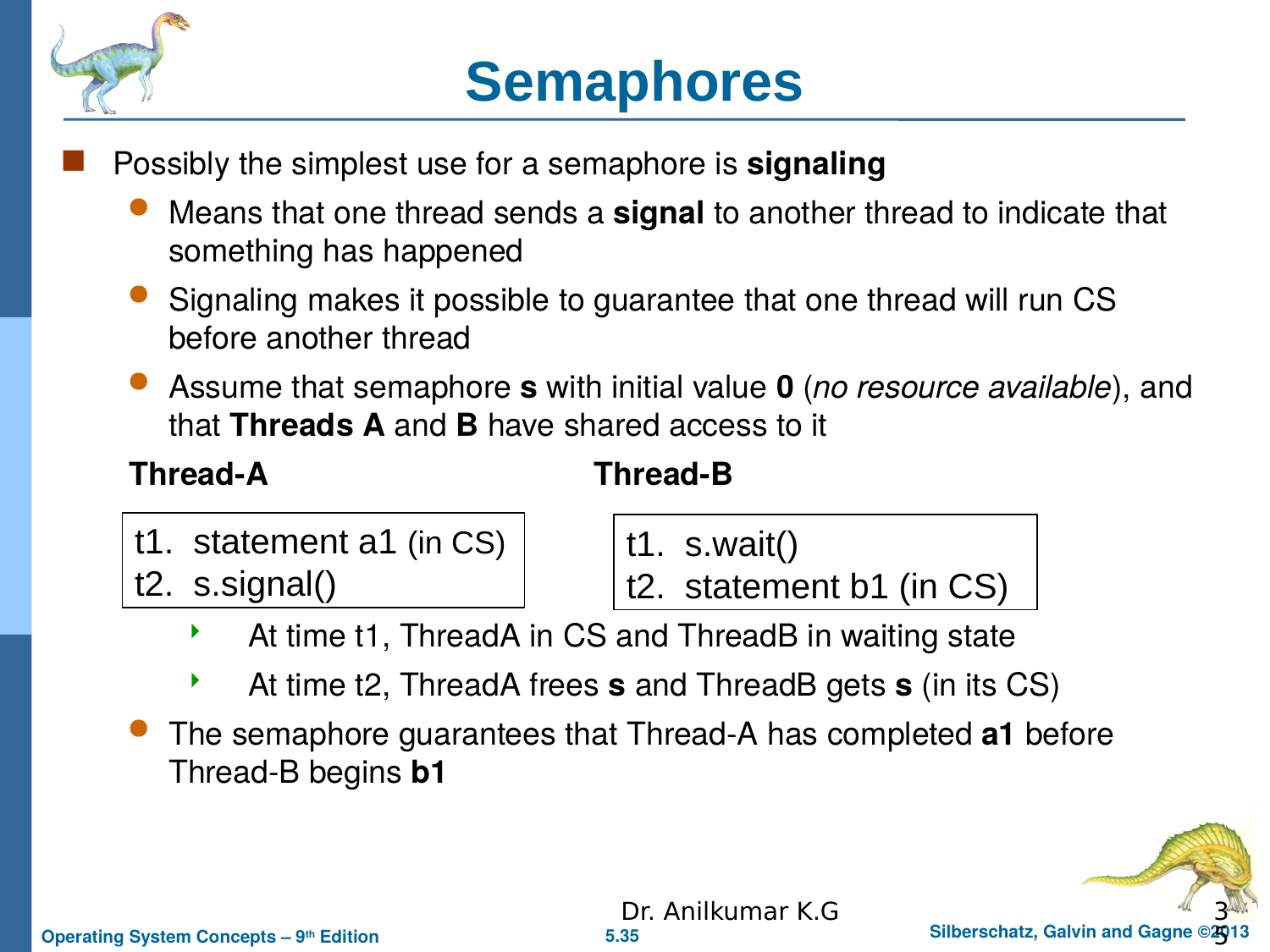

# Semaphores
Possibly the simplest use for a semaphore is signaling
Means that one thread sends a signal to another thread to indicate that something has happened
Signaling makes it possible to guarantee that one thread will run CS before another thread
Assume that semaphore s with initial value 0 (no resource available), and that Threads A and B have shared access to it
Thread-A			     Thread-B

At time t1, ThreadA in CS and ThreadB in waiting state
At time t2, ThreadA frees s and ThreadB gets s (in its CS)
The semaphore guarantees that Thread-A has completed a1 before Thread-B begins b1
t1.  statement a1 (in CS)
t2.  s.signal()
t1.  s.wait()
t2.  statement b1 (in CS)
Dr. Anilkumar K.G
35